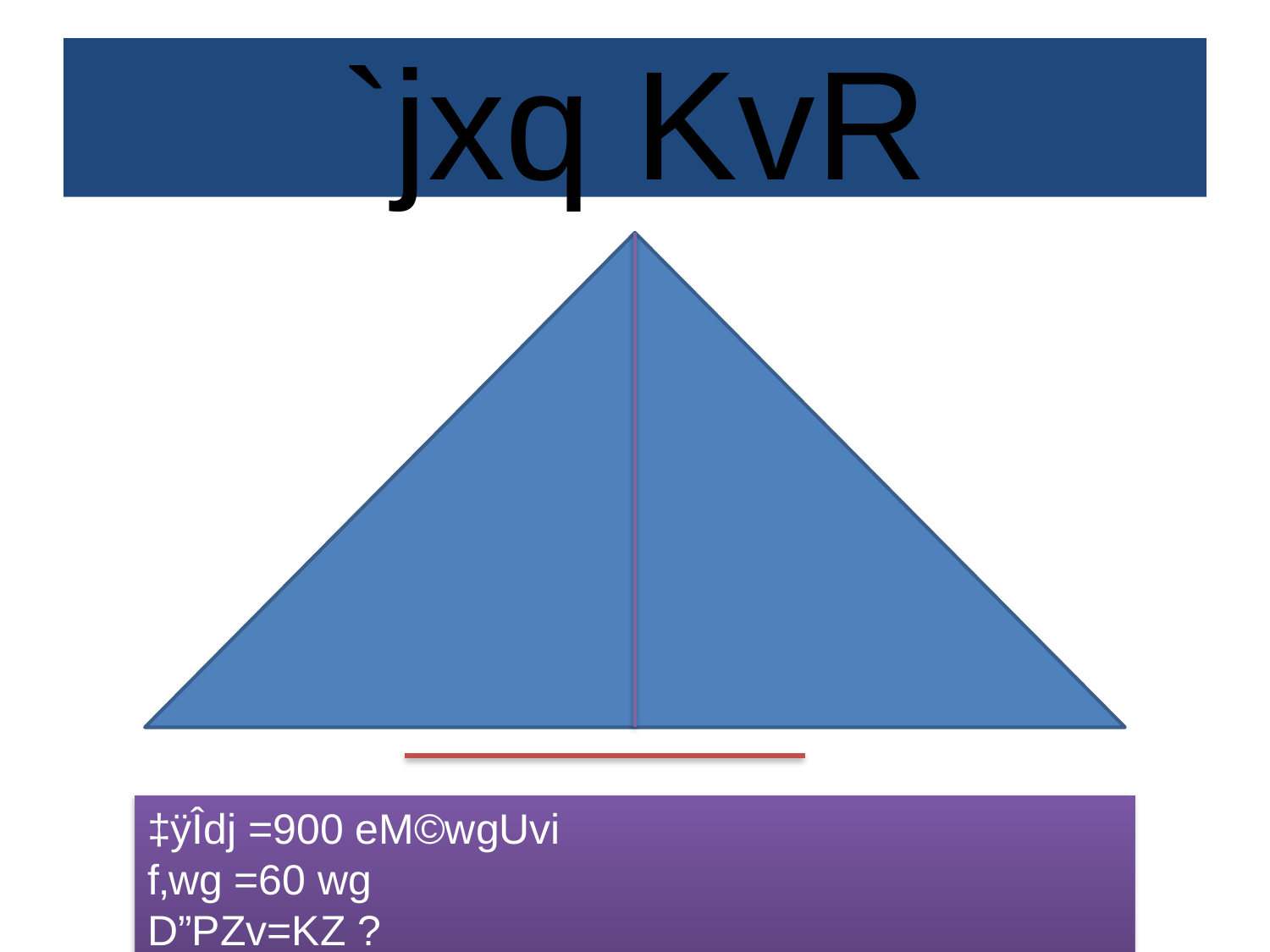

# `jxq KvR

‡ÿÎdj =900 eM©wgUvi
f‚wg =60 wg
D”PZv=KZ ?